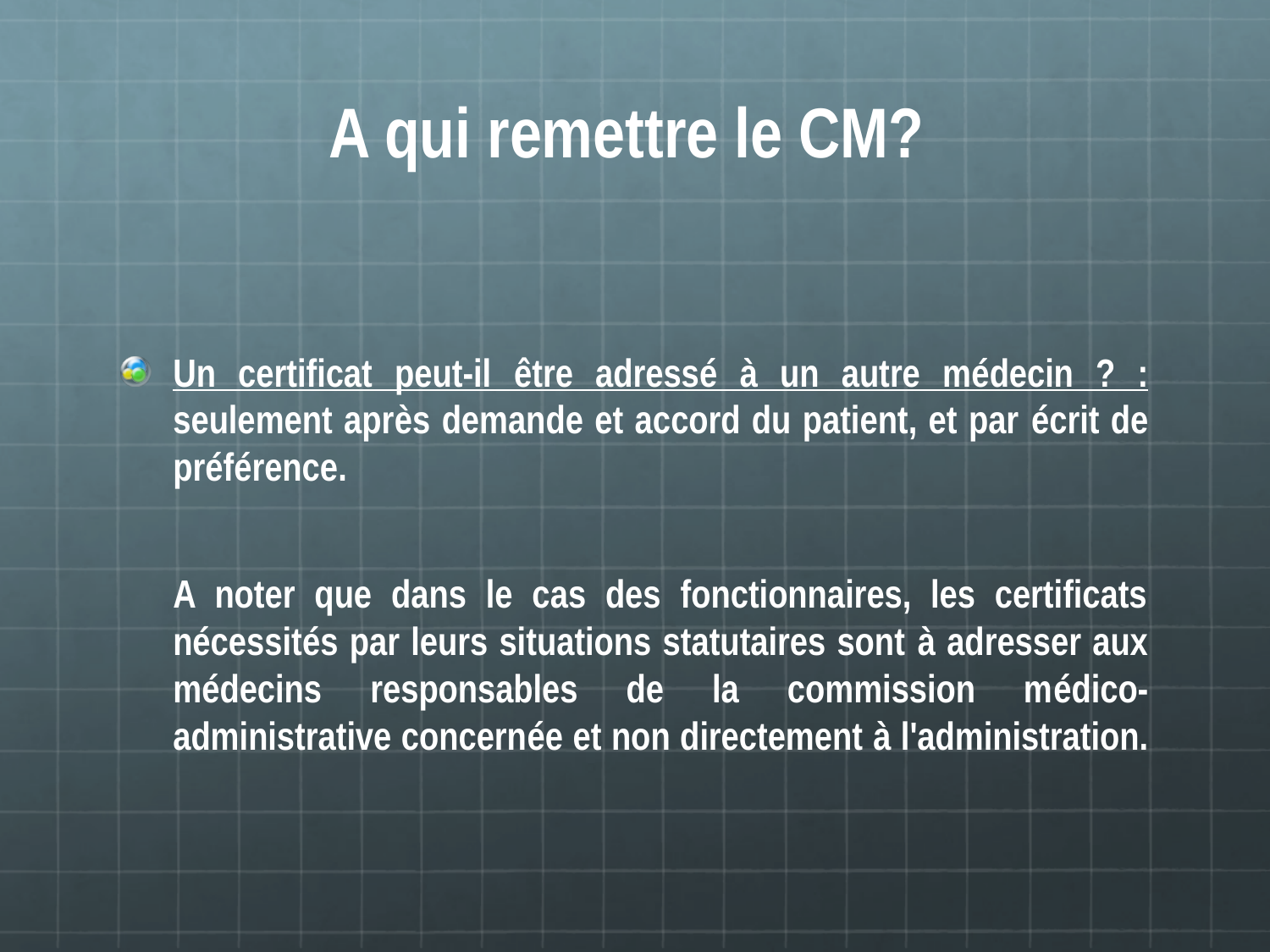

# A qui remettre le CM?

Un certificat peut-il être adressé à un autre médecin ? : seulement après demande et accord du patient, et par écrit de préférence.
A noter que dans le cas des fonctionnaires, les certificats nécessités par leurs situations statutaires sont à adresser aux médecins responsables de la commission médico-administrative concernée et non directement à l'administration.